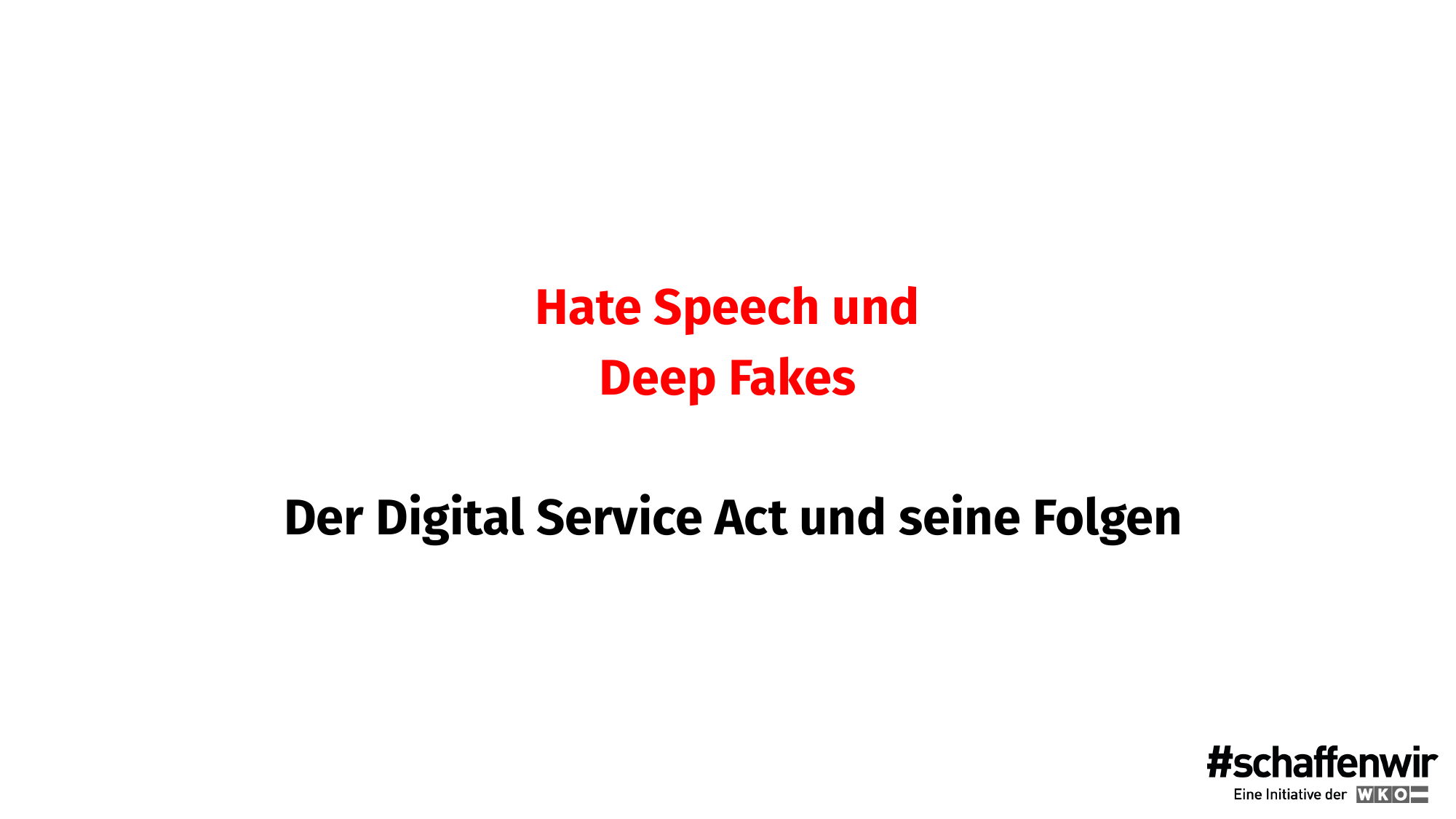

Hate Speech und
Deep Fakes

Der Digital Service Act und seine Folgen